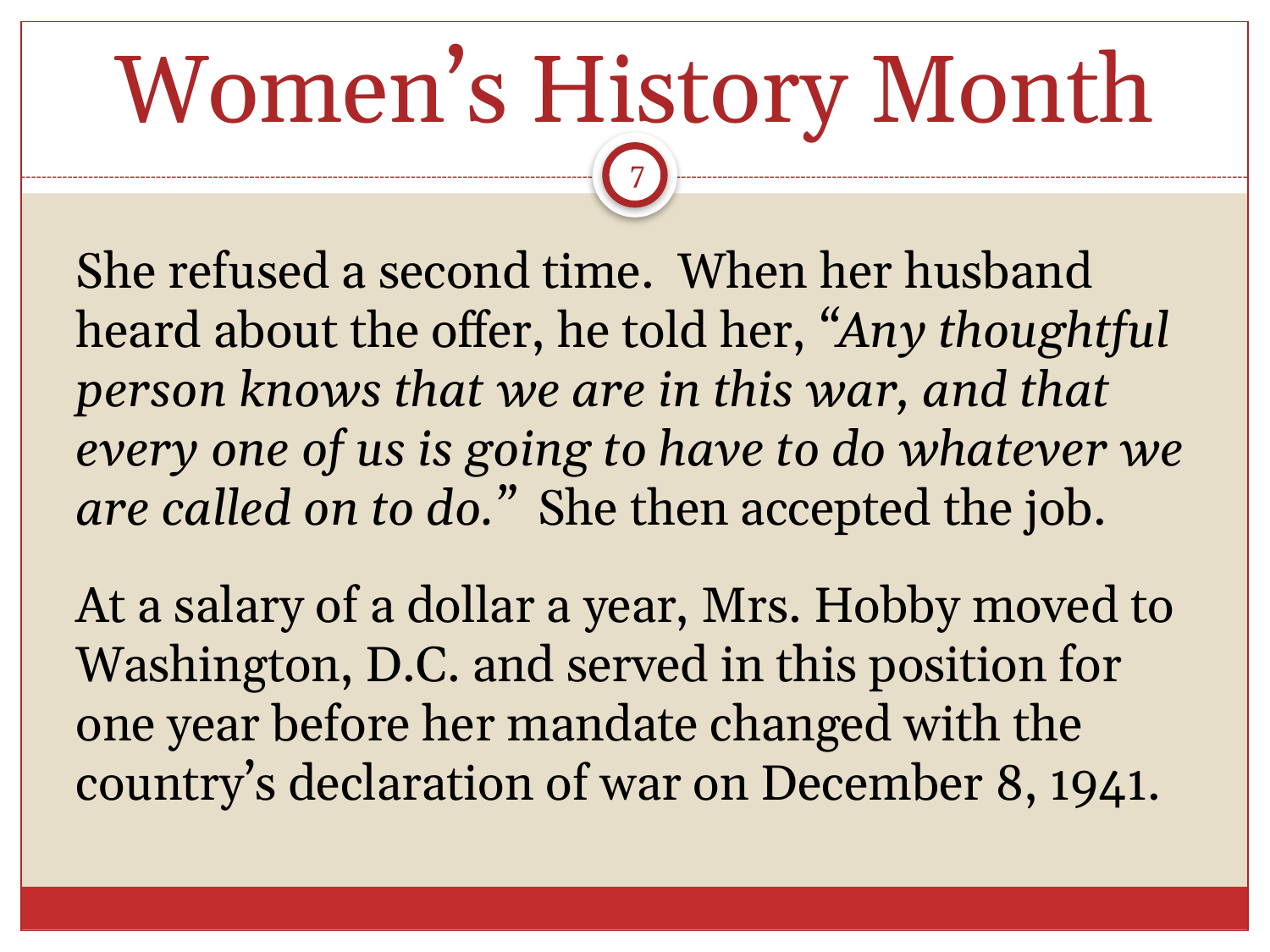

# Women’s History Month
7
She refused a second time.  When her husband heard about the offer, he told her, “Any thoughtful person knows that we are in this war, and that every one of us is going to have to do whatever we are called on to do.”  She then accepted the job.
At a salary of a dollar a year, Mrs. Hobby moved to Washington, D.C. and served in this position for one year before her mandate changed with the country’s declaration of war on December 8, 1941.